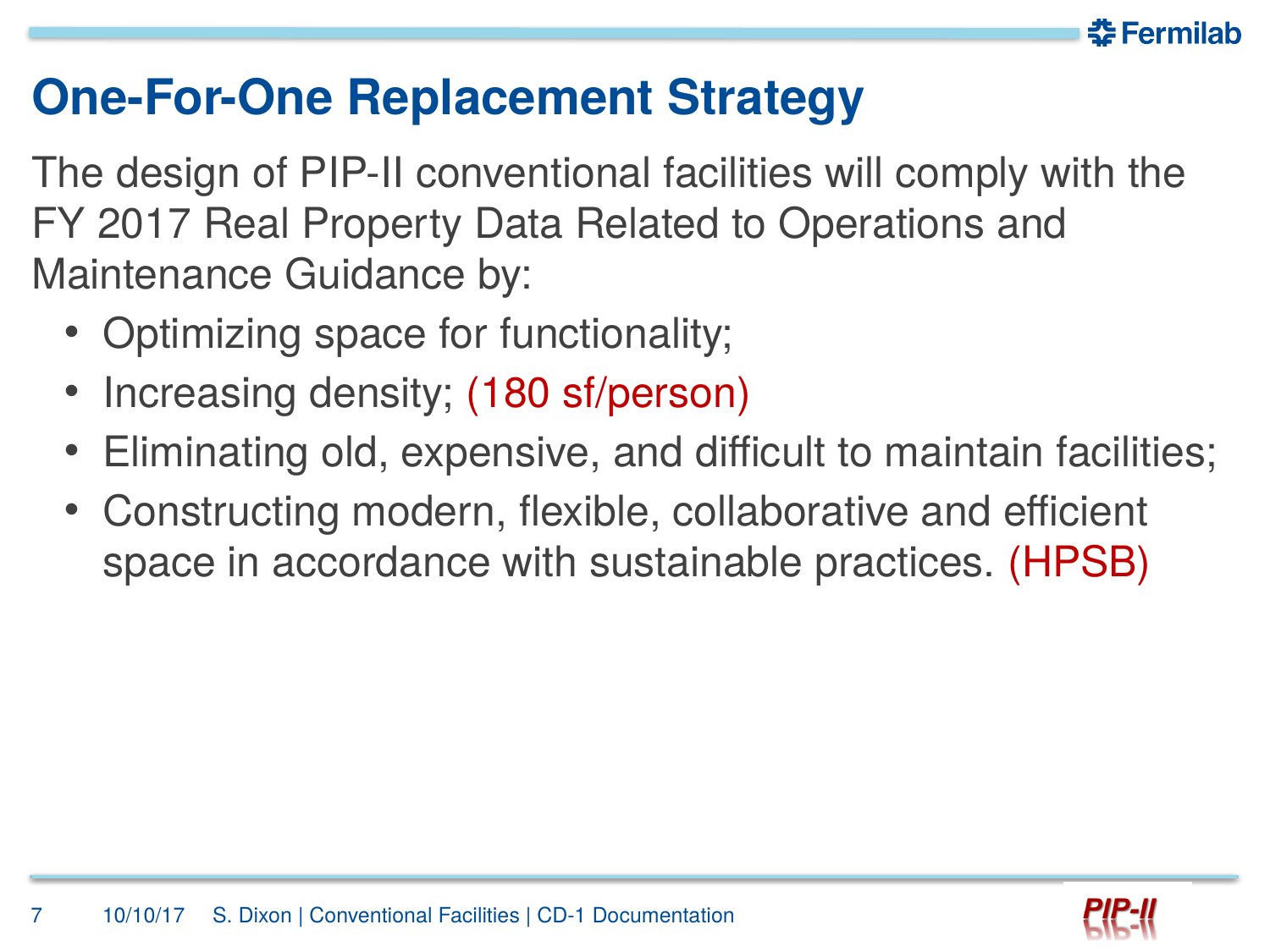

# One-For-One Replacement Strategy
The design of PIP-II conventional facilities will comply with the FY 2017 Real Property Data Related to Operations and Maintenance Guidance by:
Optimizing space for functionality;
Increasing density; (180 sf/person)
Eliminating old, expensive, and difficult to maintain facilities;
Constructing modern, flexible, collaborative and efficient space in accordance with sustainable practices. (HPSB)

7
10/10/17
S. Dixon | Conventional Facilities | CD-1 Documentation